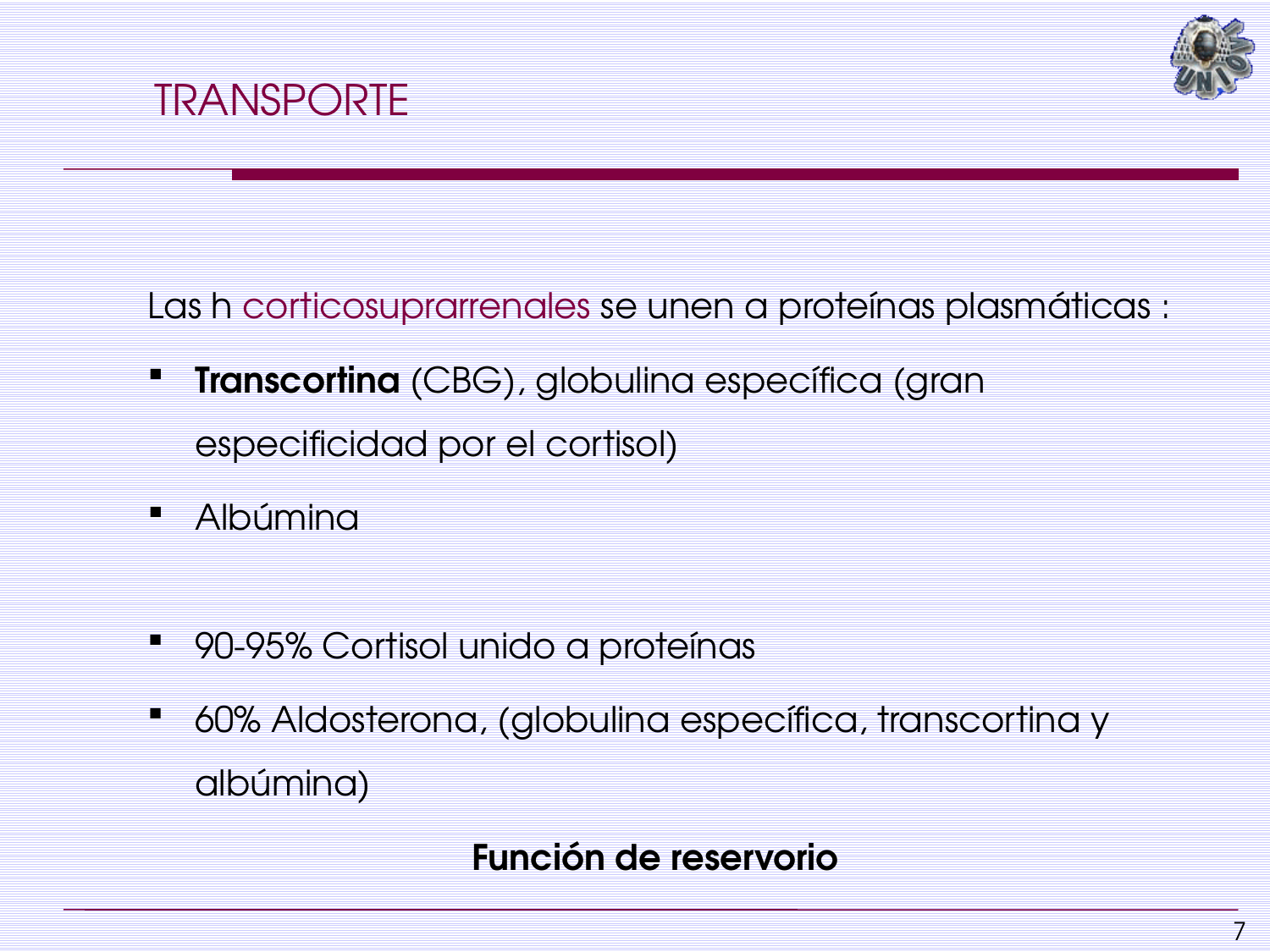

TRANSPORTE
Las h corticosuprarrenales se unen a proteínas plasmáticas :
Transcortina (CBG), globulina específica (gran especificidad por el cortisol)
Albúmina
90-95% Cortisol unido a proteínas
60% Aldosterona, (globulina específica, transcortina y albúmina)
Función de reservorio
7